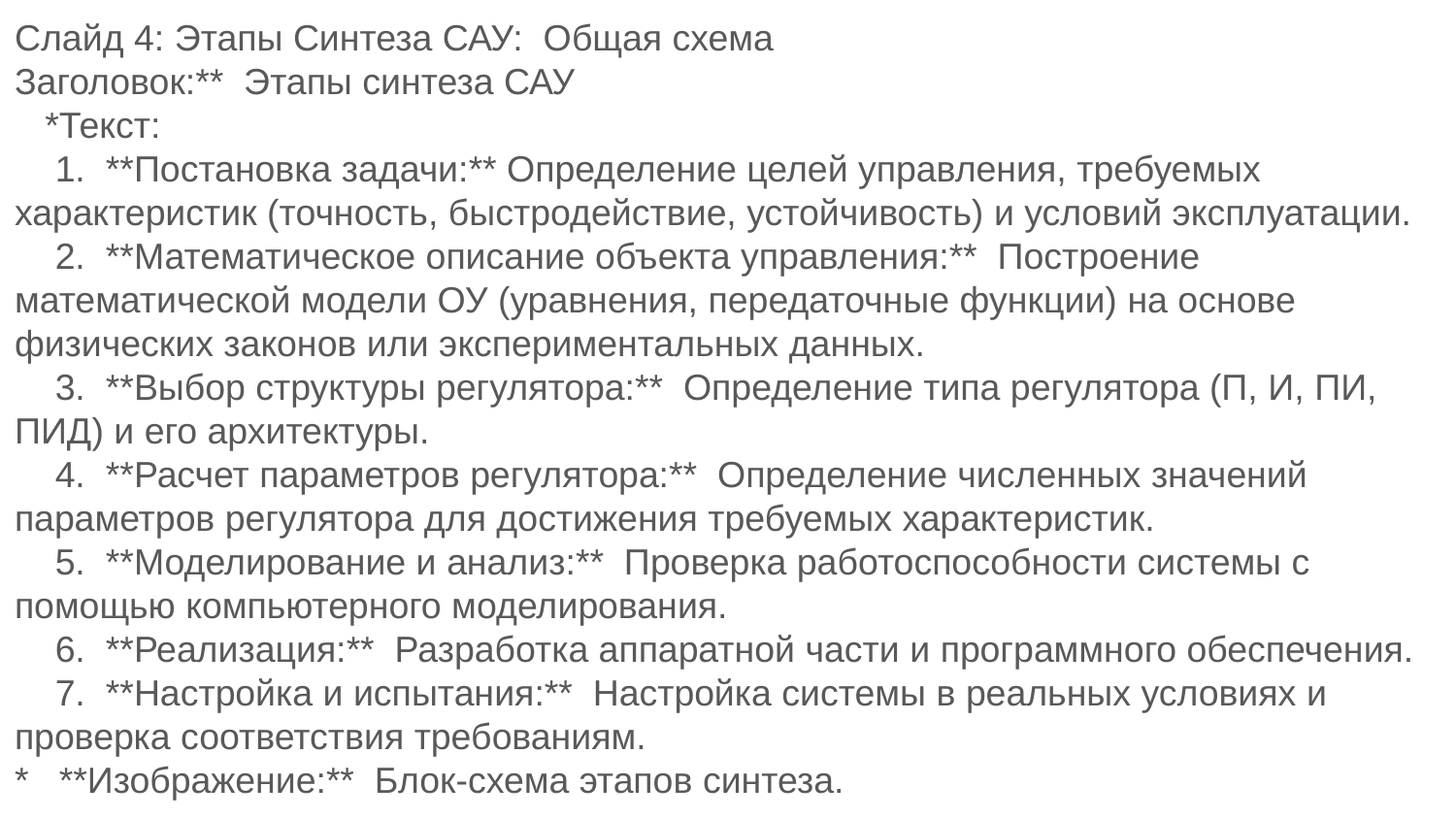

Слайд 4: Этапы Синтеза САУ:  Общая схема
Заголовок:**  Этапы синтеза САУ
   *Текст:
    1.  **Постановка задачи:** Определение целей управления, требуемых характеристик (точность, быстродействие, устойчивость) и условий эксплуатации.
    2.  **Математическое описание объекта управления:**  Построение математической модели ОУ (уравнения, передаточные функции) на основе физических законов или экспериментальных данных.
    3.  **Выбор структуры регулятора:**  Определение типа регулятора (П, И, ПИ, ПИД) и его архитектуры.
    4.  **Расчет параметров регулятора:**  Определение численных значений параметров регулятора для достижения требуемых характеристик.
    5.  **Моделирование и анализ:**  Проверка работоспособности системы с помощью компьютерного моделирования.
    6.  **Реализация:**  Разработка аппаратной части и программного обеспечения.
    7.  **Настройка и испытания:**  Настройка системы в реальных условиях и проверка соответствия требованиям.
*   **Изображение:**  Блок-схема этапов синтеза.